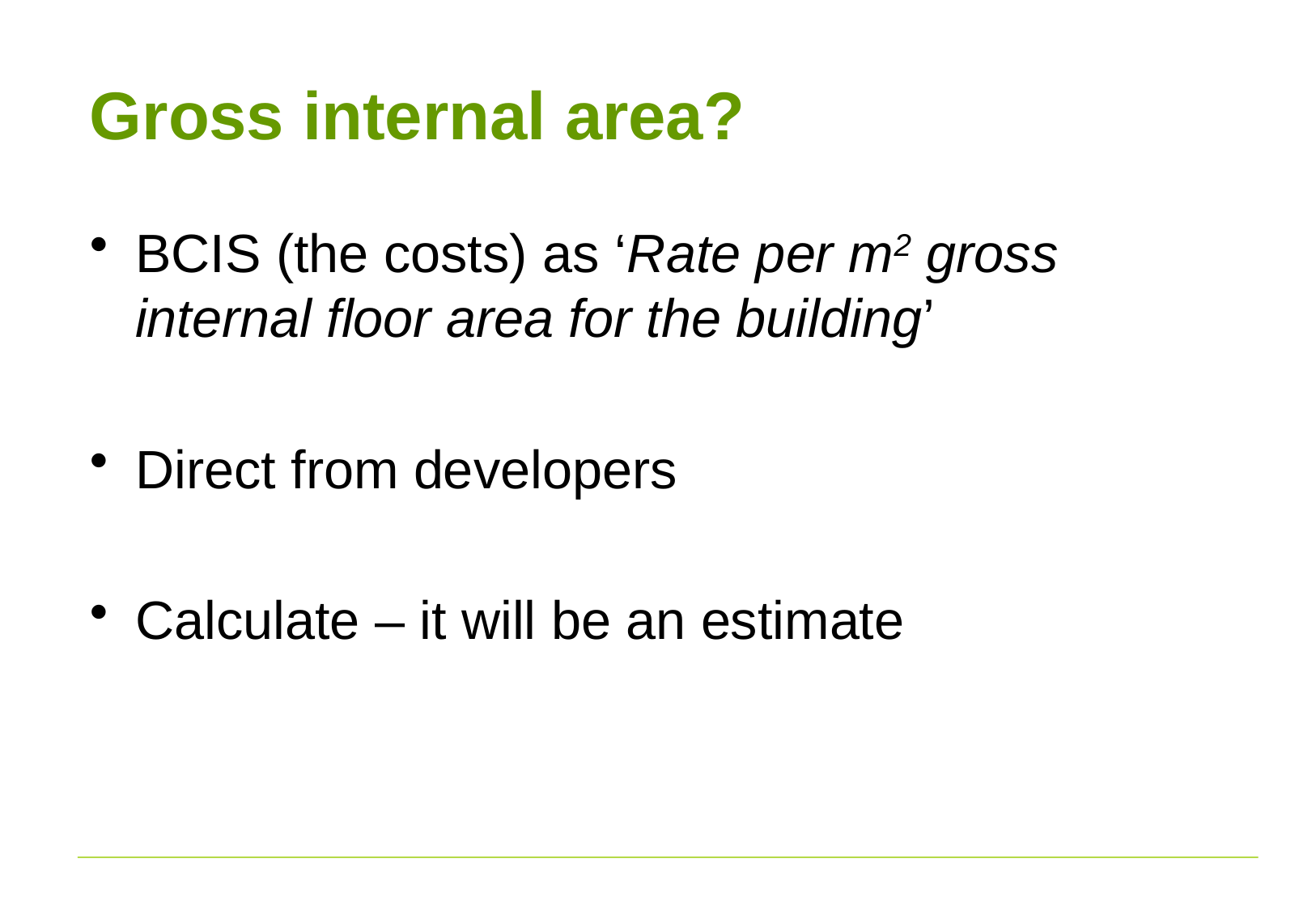

# Gross internal area?
BCIS (the costs) as ‘Rate per m2 gross internal floor area for the building’

Direct from developers

Calculate – it will be an estimate